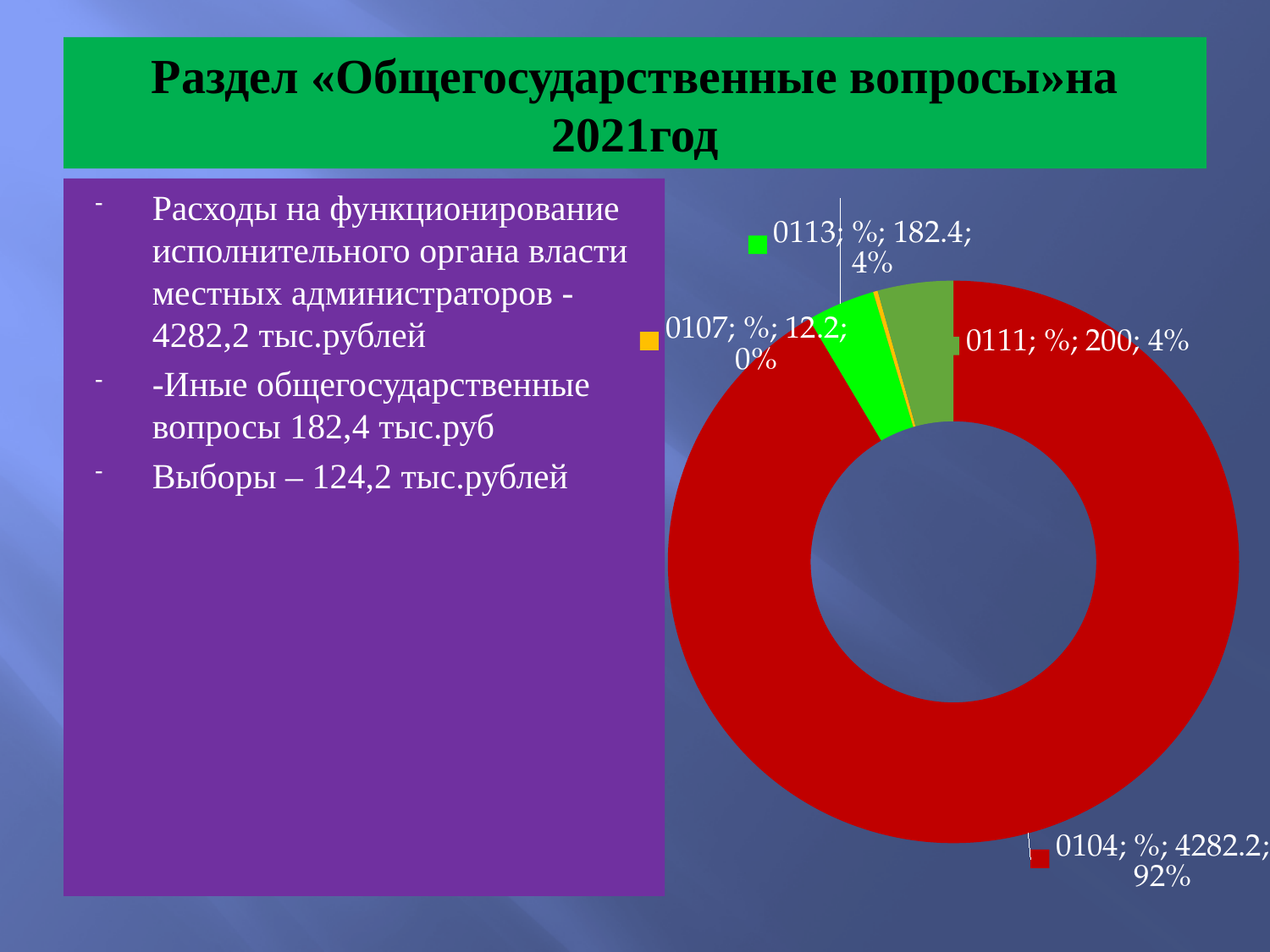

# Раздел «Общегосударственные вопросы»на 2021год
Расходы на функционирование исполнительного органа власти местных администраторов -4282,2 тыс.рублей
-Иные общегосударственные вопросы 182,4 тыс.руб
Выборы – 124,2 тыс.рублей

### Chart

| Category | % |
|---|---|
| 0104 | 4282.2 |
| 0113 | 182.4 |
| 0107 | 12.2 |
| 0111 | 200.0 |